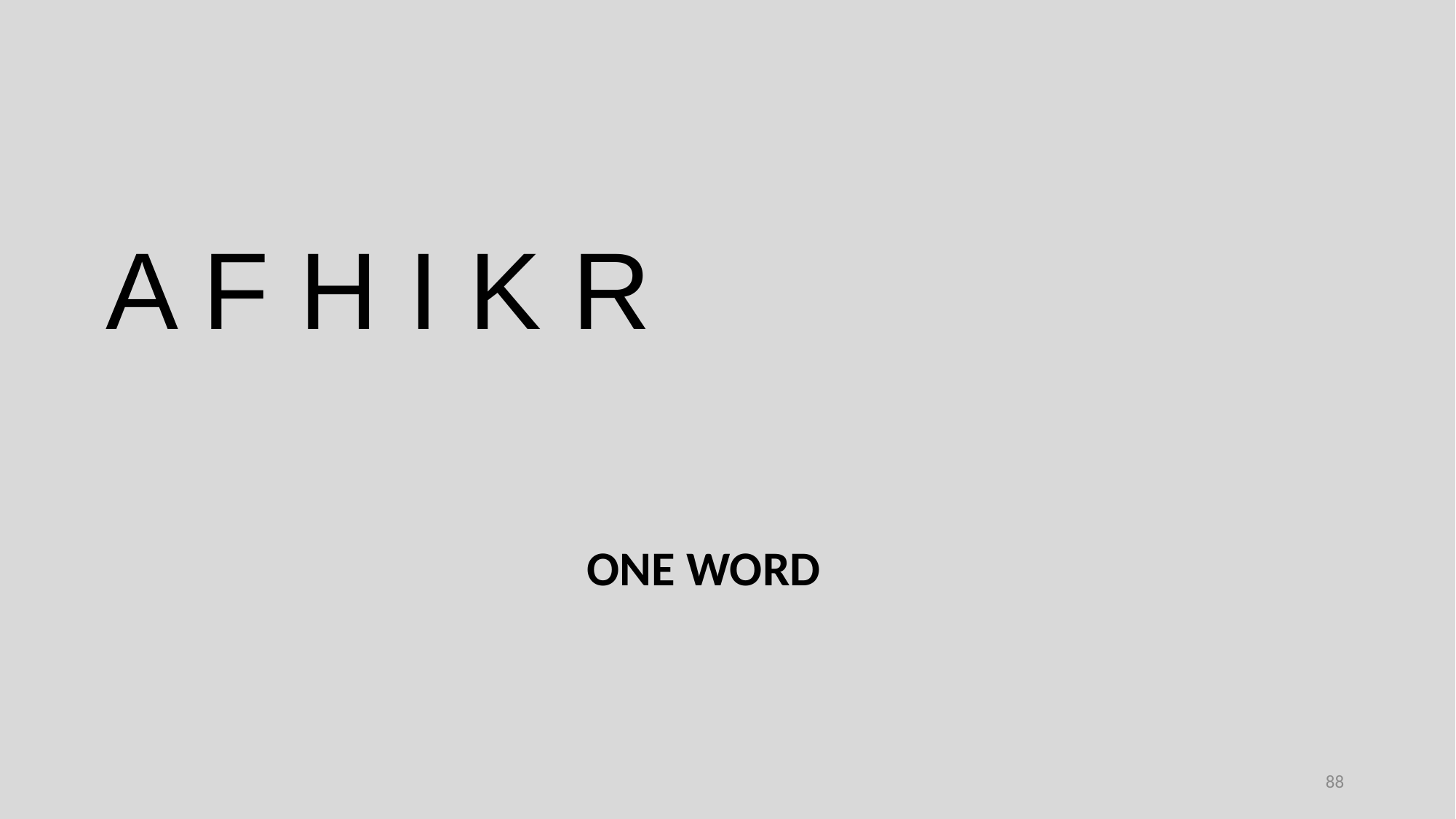

A F H I K R
ONE WORD
88